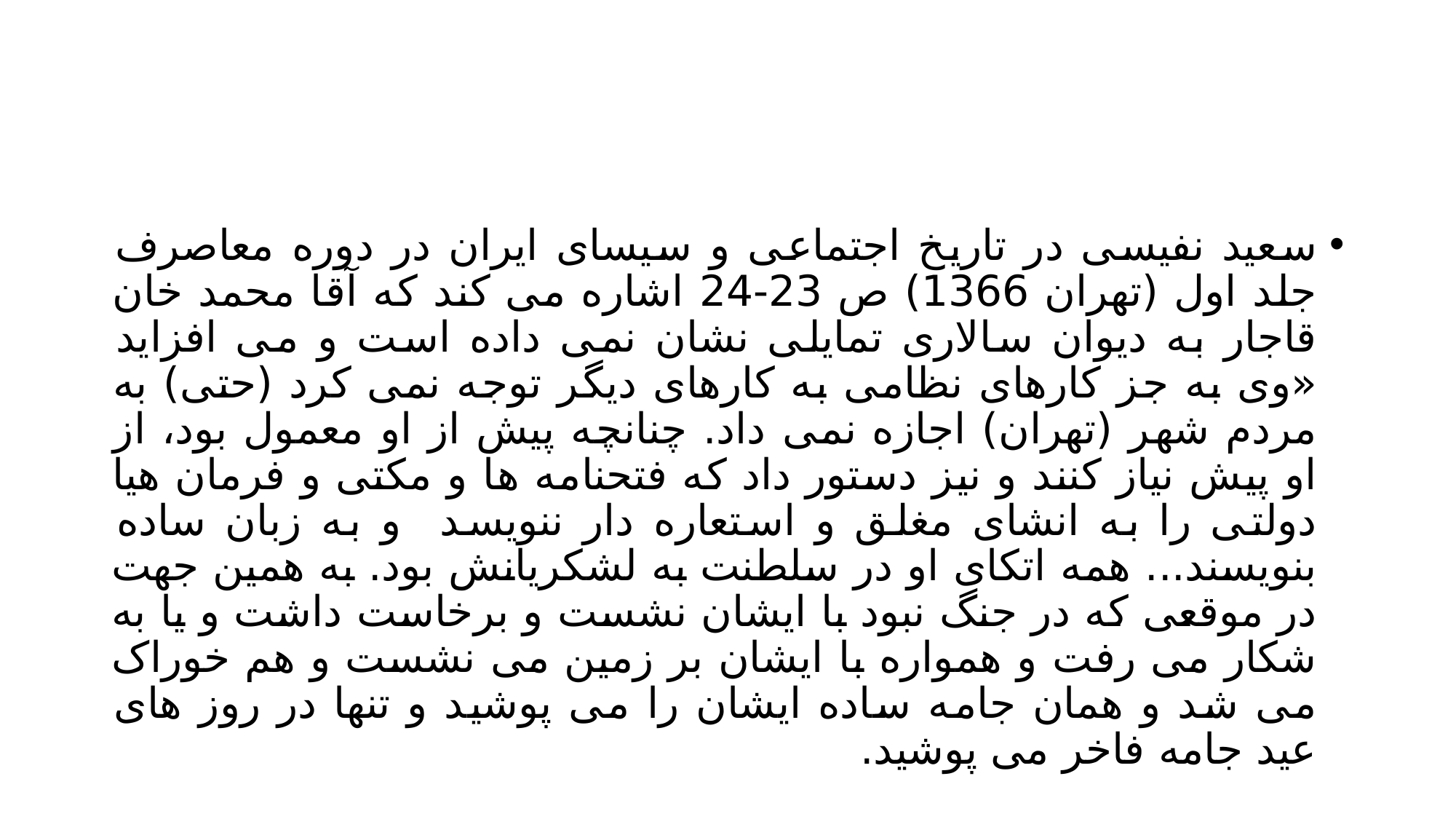

#
سعید نفیسی در تاریخ اجتماعی و سیسای ایران در دوره معاصرف جلد اول (تهران 1366) ص 23-24 اشاره می کند که آقا محمد خان قاجار به دیوان سالاری تمایلی نشان نمی داده است و می افزاید «وی به جز کارهای نظامی به کارهای دیگر توجه نمی کرد (حتی) به مردم شهر (تهران) اجازه نمی داد. چنانچه پیش از او معمول بود، از او پیش نیاز کنند و نیز دستور داد که فتحنامه ها و مکتی و فرمان هیا دولتی را به انشای مغلق و استعاره دار ننویسد  و به زبان ساده بنویسند... همه اتکای او در سلطنت به لشکریانش بود. به همین جهت در موقعی که در جنگ نبود با ایشان نشست و برخاست داشت و یا به شکار می رفت و همواره با ایشان بر زمین می نشست و هم خوراک می شد و همان جامه ساده ایشان را می پوشید و تنها در روز های عید جامه فاخر می پوشید.